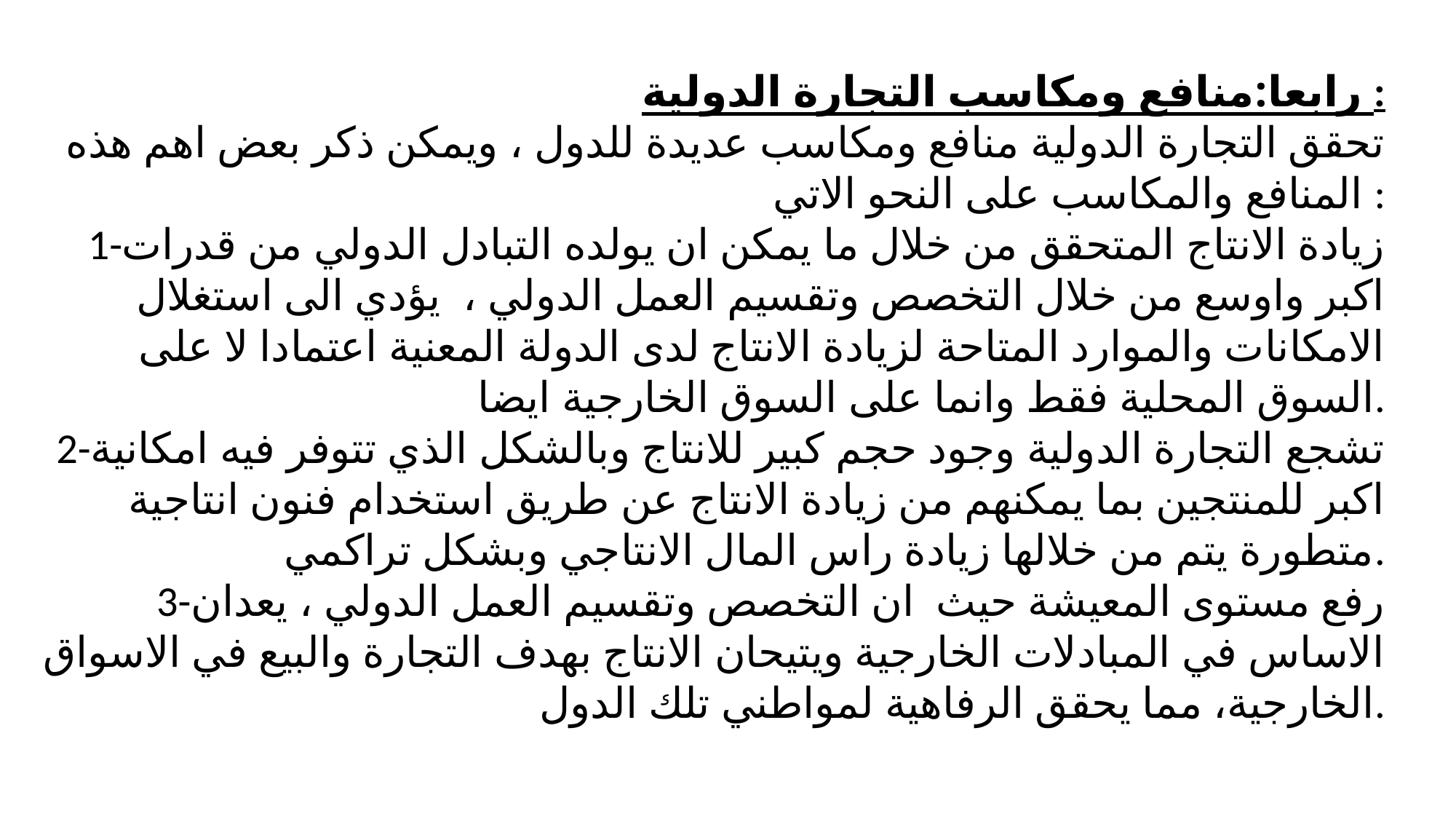

رابعا:منافع ومكاسب التجارة الدولية :
تحقق التجارة الدولية منافع ومكاسب عديدة للدول ، ويمكن ذكر بعض اهم هذه المنافع والمكاسب على النحو الاتي :
1-زيادة الانتاج المتحقق من خلال ما يمكن ان يولده التبادل الدولي من قدرات اكبر واوسع من خلال التخصص وتقسيم العمل الدولي ،  يؤدي الى استغلال الامكانات والموارد المتاحة لزيادة الانتاج لدى الدولة المعنية اعتمادا لا على السوق المحلية فقط وانما على السوق الخارجية ايضا.
2-تشجع التجارة الدولية وجود حجم كبير للانتاج وبالشكل الذي تتوفر فيه امكانية اكبر للمنتجين بما يمكنهم من زيادة الانتاج عن طريق استخدام فنون انتاجية متطورة يتم من خلالها زيادة راس المال الانتاجي وبشكل تراكمي.
3-رفع مستوى المعيشة حيث  ان التخصص وتقسيم العمل الدولي ، يعدان الاساس في المبادلات الخارجية ويتيحان الانتاج بهدف التجارة والبيع في الاسواق الخارجية، مما يحقق الرفاهية لمواطني تلك الدول.